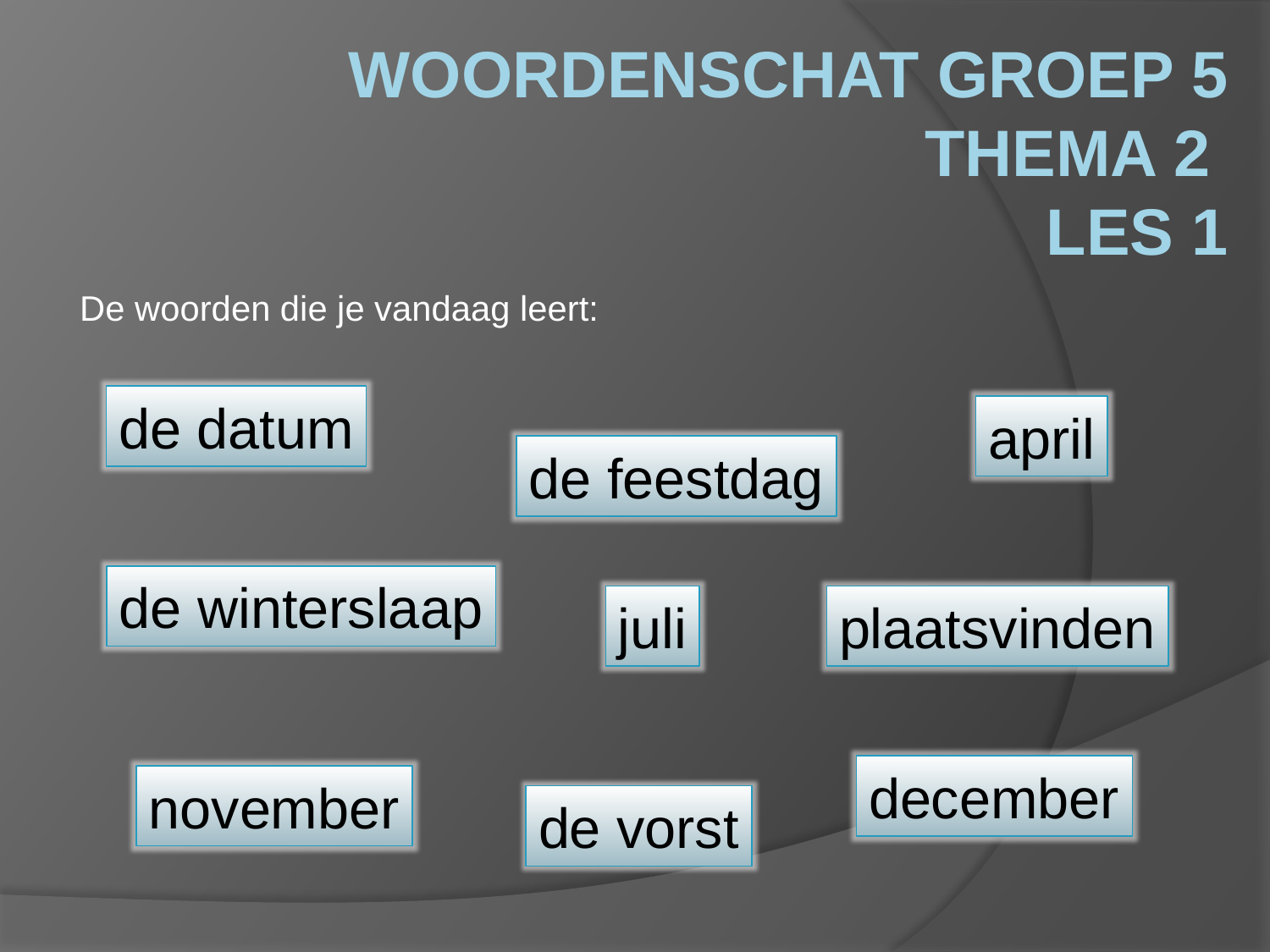

# Woordenschat groep 5 Thema 2 Les 1
De woorden die je vandaag leert:

de datum
april
de feestdag
de winterslaap
juli
plaatsvinden
december
november
de vorst